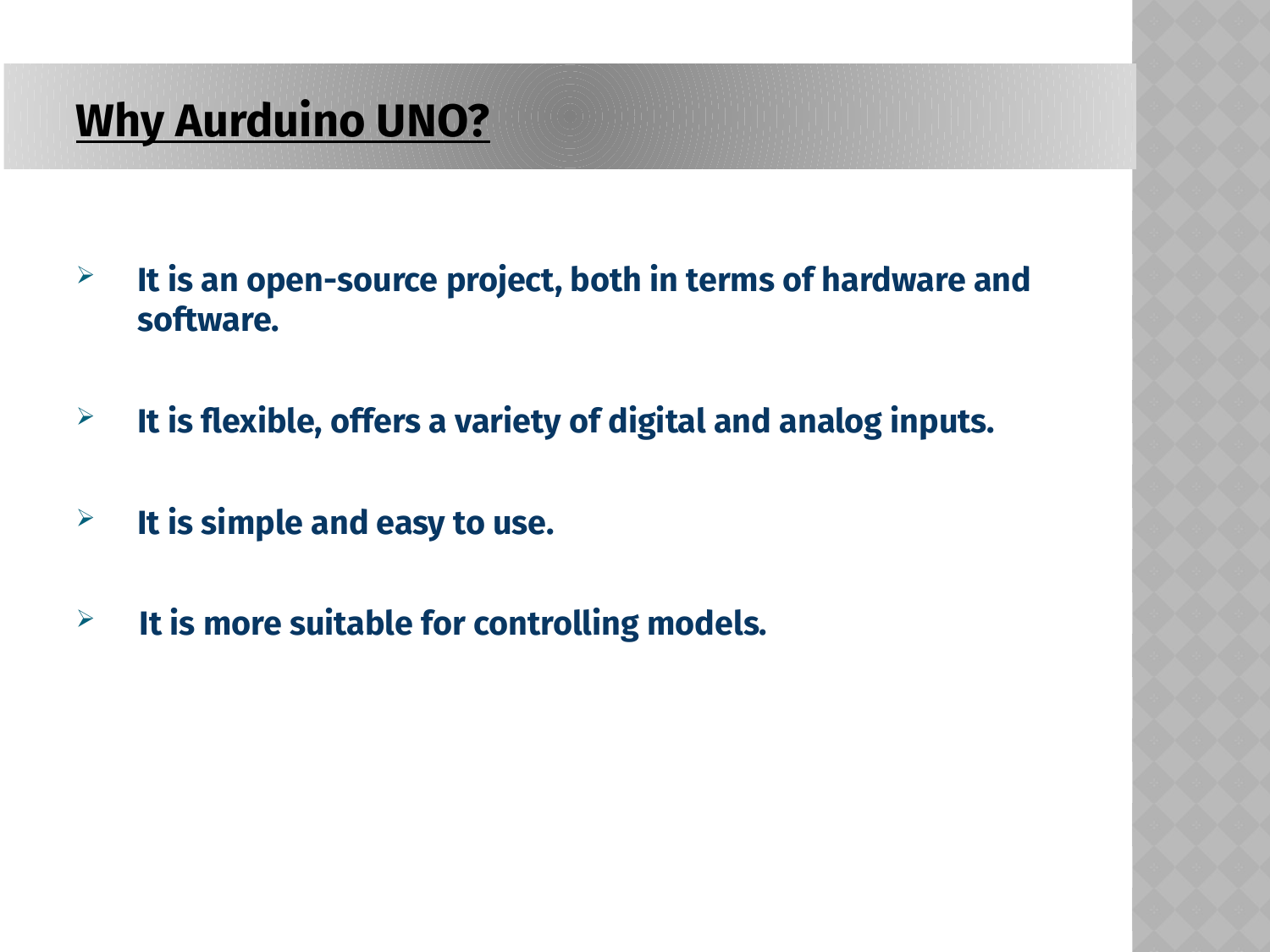

Why Aurduino UNO?

   It is an open-source project, both in terms of hardware and       software.

   It is flexible, offers a variety of digital and analog inputs.

   It is simple and easy to use.

It is more suitable for controlling models.